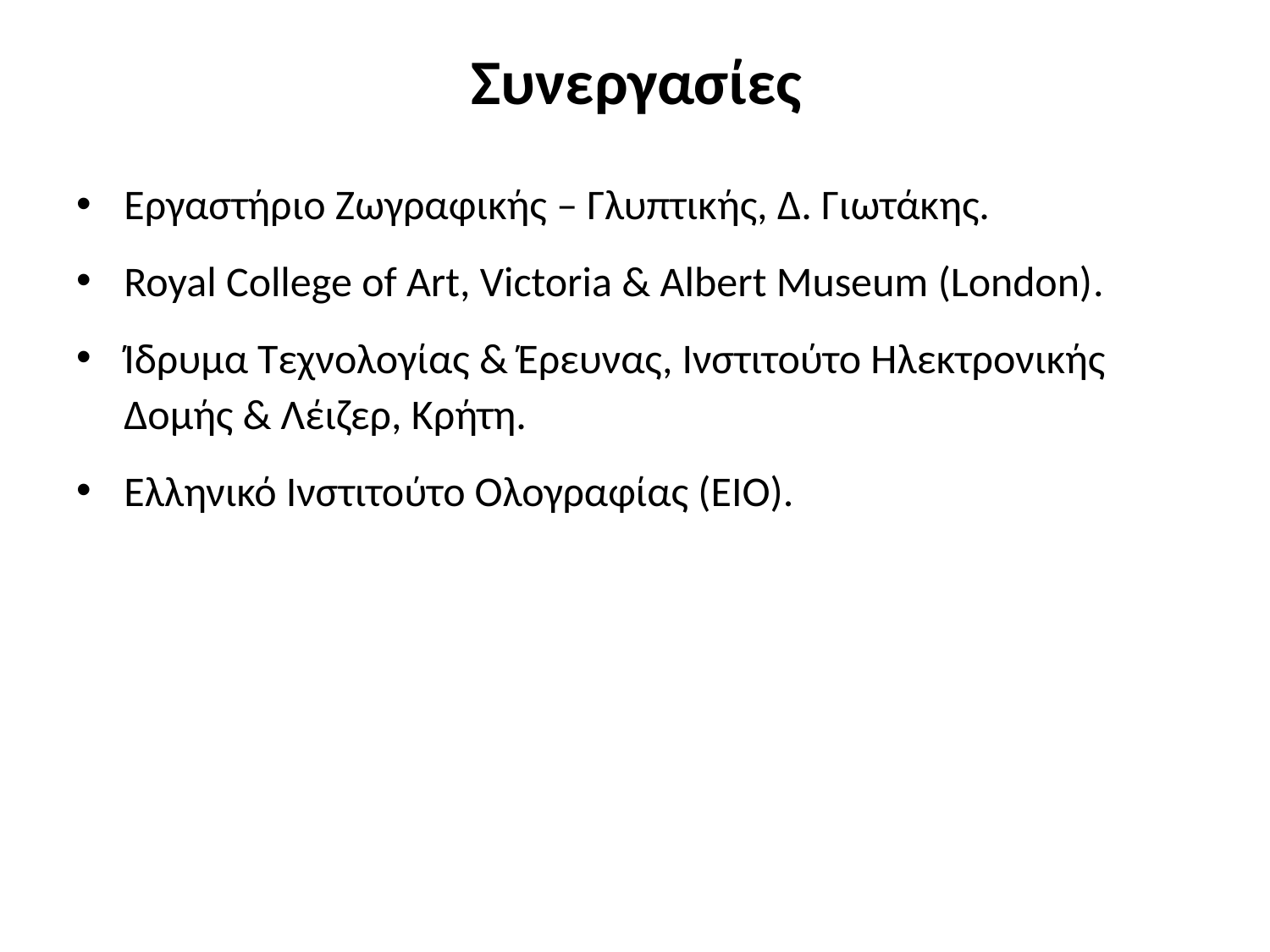

# Συνεργασίες
Εργαστήριο Ζωγραφικής – Γλυπτικής, Δ. Γιωτάκης.
Royal College of Art, Victoria & Albert Museum (London).
Ίδρυμα Τεχνολογίας & Έρευνας, Ινστιτούτο Ηλεκτρονικής Δομής & Λέιζερ, Κρήτη.
Ελληνικό Ινστιτούτο Ολογραφίας (ΕΙΟ).